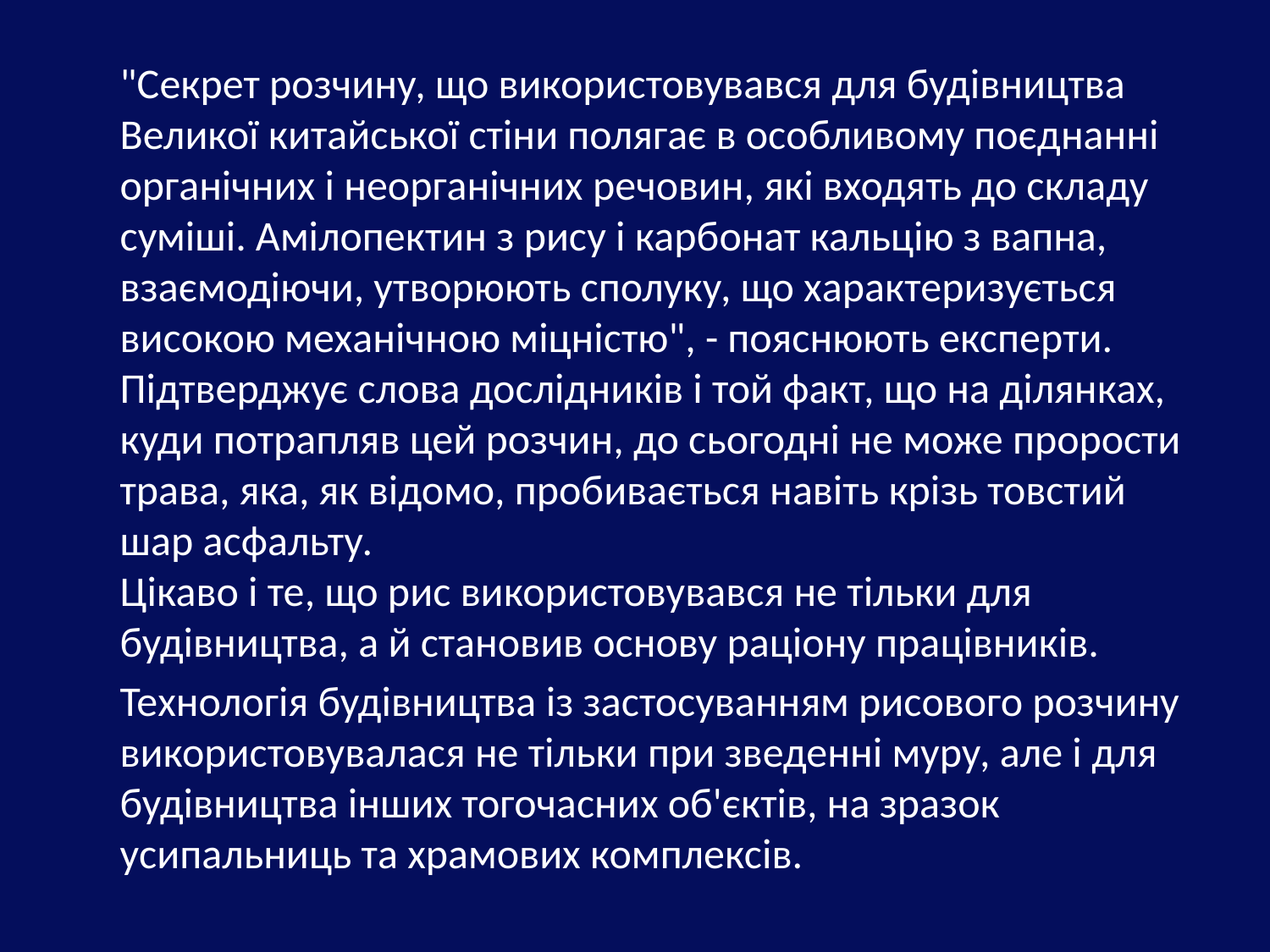

"Секрет розчину, що використовувався для будівництва Великої китайської стіни полягає в особливому поєднанні органічних і неорганічних речовин, які входять до складу суміші. Амілопектин з рису і карбонат кальцію з вапна, взаємодіючи, утворюють сполуку, що характеризується високою механічною міцністю", - пояснюють експерти. Підтверджує слова дослідників і той факт, що на ділянках, куди потрапляв цей розчин, до сьогодні не може прорости трава, яка, як відомо, пробивається навіть крізь товстий шар асфальту.
Цікаво і те, що рис використовувався не тільки для будівництва, а й становив основу раціону працівників.
     Технологія будівництва із застосуванням рисового розчину використовувалася не тільки при зведенні муру, але і для будівництва інших тогочасних об'єктів, на зразок усипальниць та храмових комплексів.